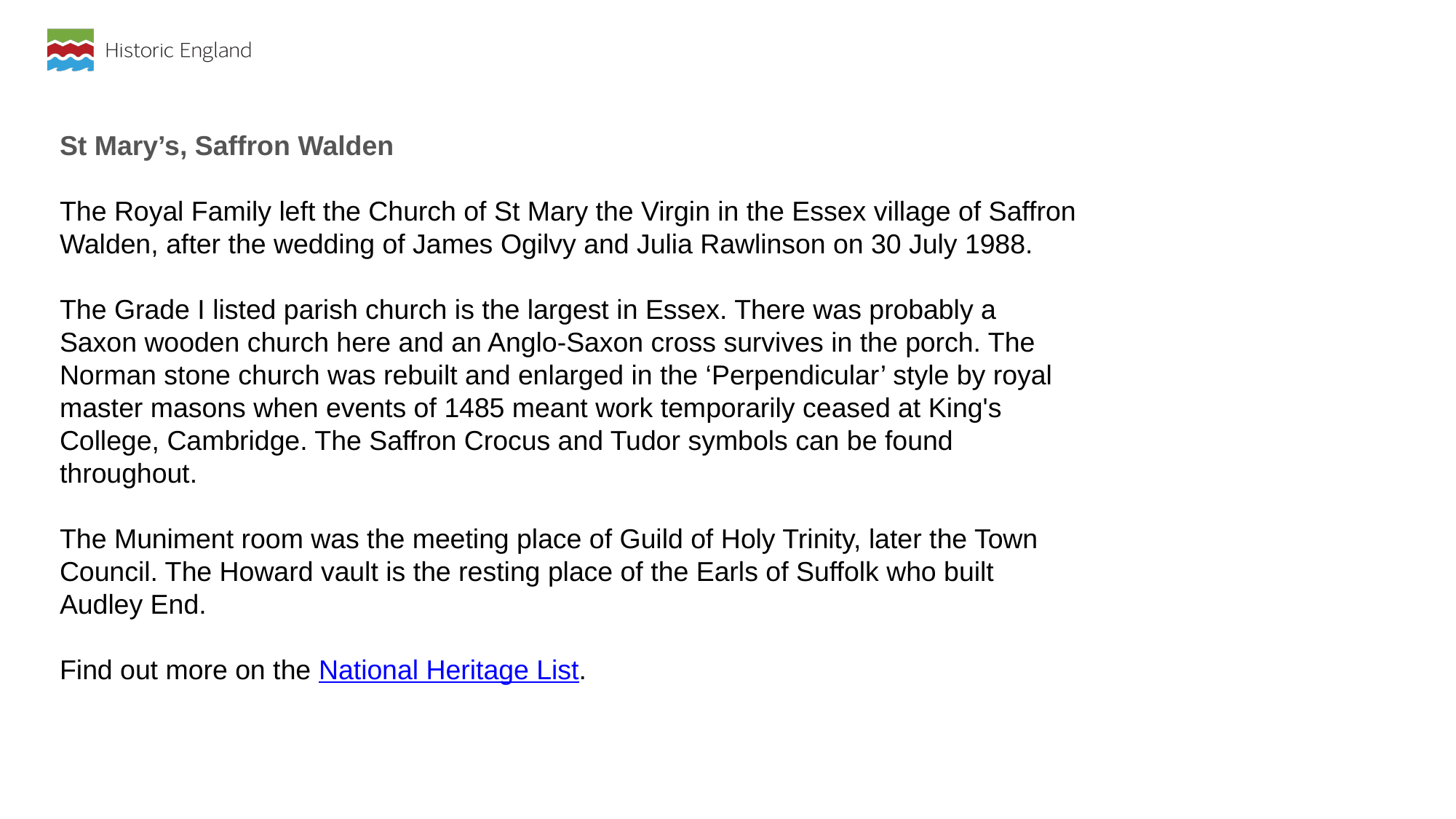

St Mary’s, Saffron Walden

The Royal Family left the Church of St Mary the Virgin in the Essex village of Saffron Walden, after the wedding of James Ogilvy and Julia Rawlinson on 30 July 1988.

The Grade I listed parish church is the largest in Essex. There was probably a Saxon wooden church here and an Anglo-Saxon cross survives in the porch. The Norman stone church was rebuilt and enlarged in the ‘Perpendicular’ style by royal master masons when events of 1485 meant work temporarily ceased at King's College, Cambridge. The Saffron Crocus and Tudor symbols can be found throughout.

The Muniment room was the meeting place of Guild of Holy Trinity, later the Town Council. The Howard vault is the resting place of the Earls of Suffolk who built Audley End.

Find out more on the National Heritage List.